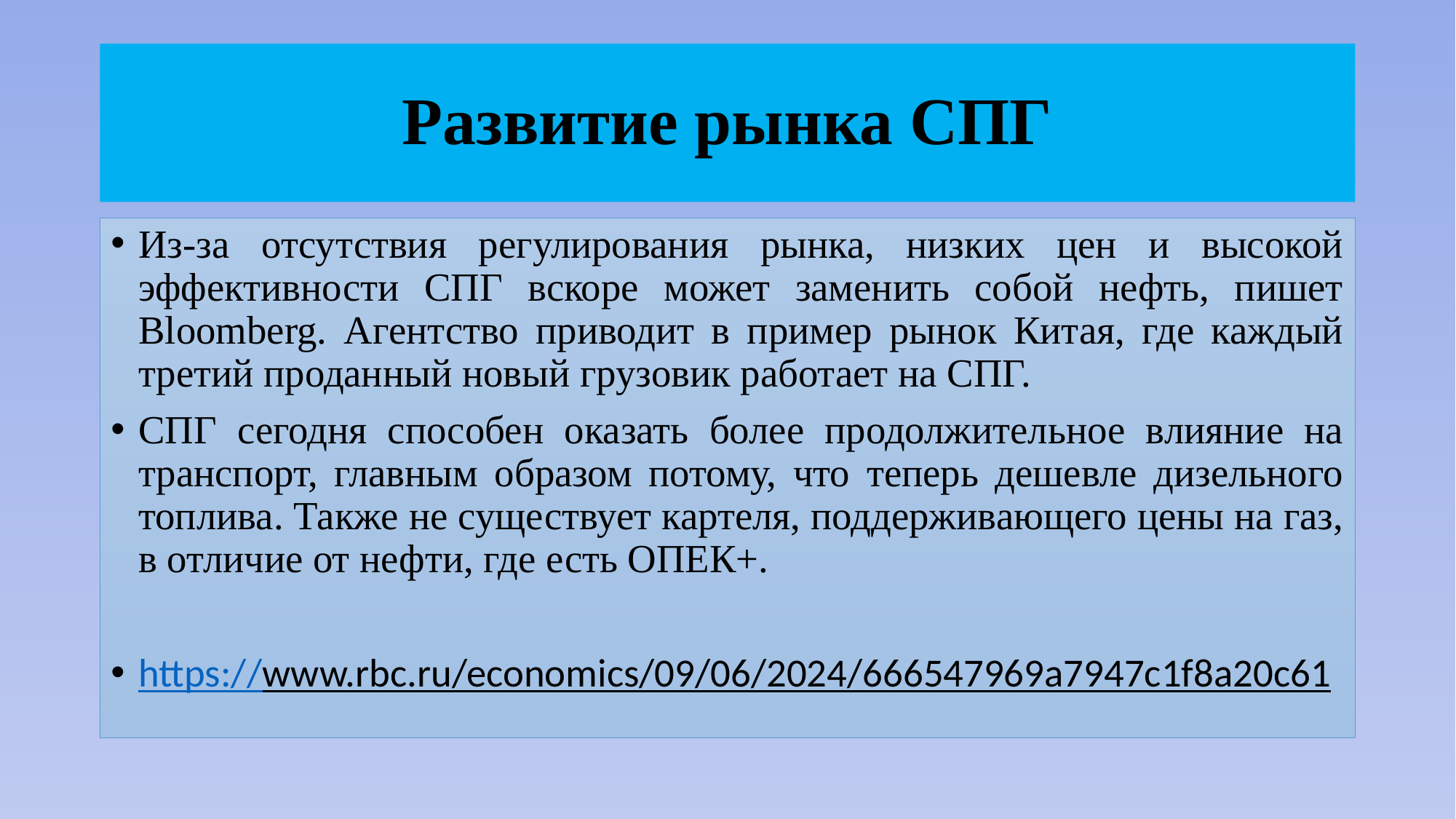

# Развитие рынка СПГ
Из-за отсутствия регулирования рынка, низких цен и высокой эффективности СПГ вскоре может заменить собой нефть, пишет Bloomberg. Агентство приводит в пример рынок Китая, где каждый третий проданный новый грузовик работает на СПГ.
СПГ сегодня способен оказать более продолжительное влияние на транспорт, главным образом потому, что теперь дешевле дизельного топлива. Также не существует картеля, поддерживающего цены на газ, в отличие от нефти, где есть ОПЕК+.

https://www.rbc.ru/economics/09/06/2024/666547969a7947c1f8a20c61